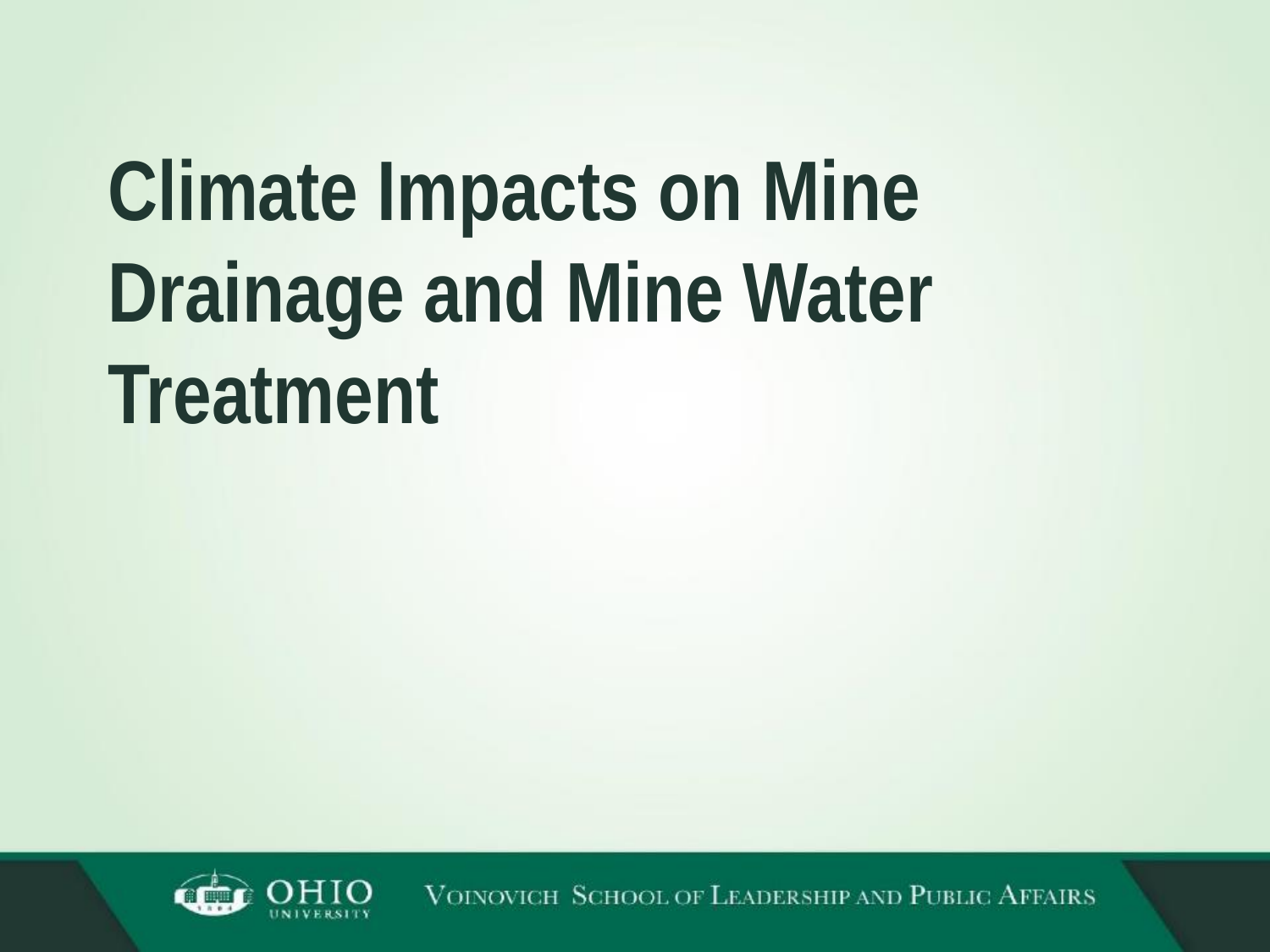

# Climate Impacts on Mine Drainage and Mine Water Treatment